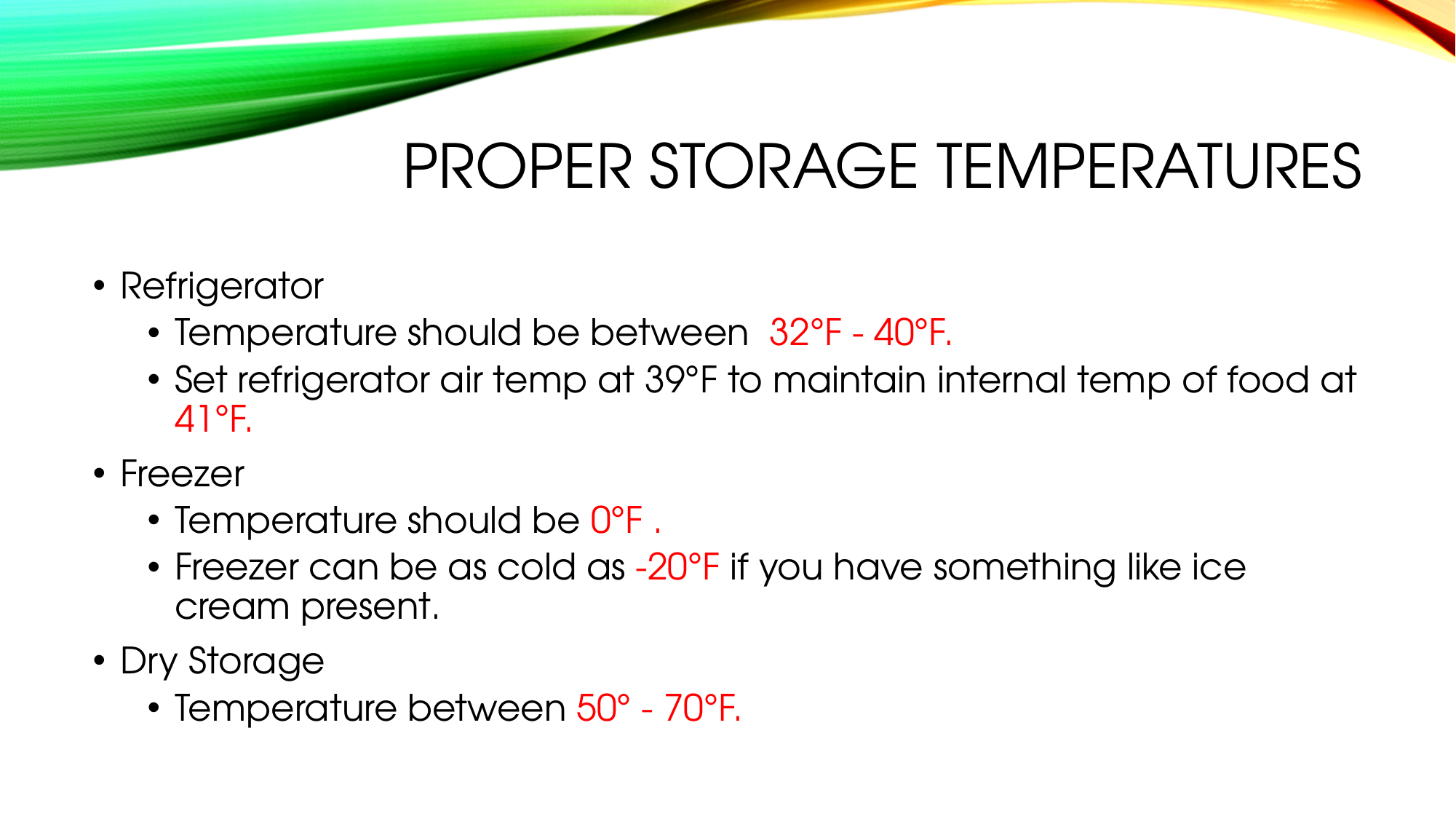

# Proper Storage Temperatures
Refrigerator
Temperature should be between  32°F - 40°F.
Set refrigerator air temp at 39°F to maintain internal temp of food at 41°F.
Freezer
Temperature should be 0°F .
Freezer can be as cold as -20°F if you have something like ice cream present.
Dry Storage
Temperature between 50° - 70°F.